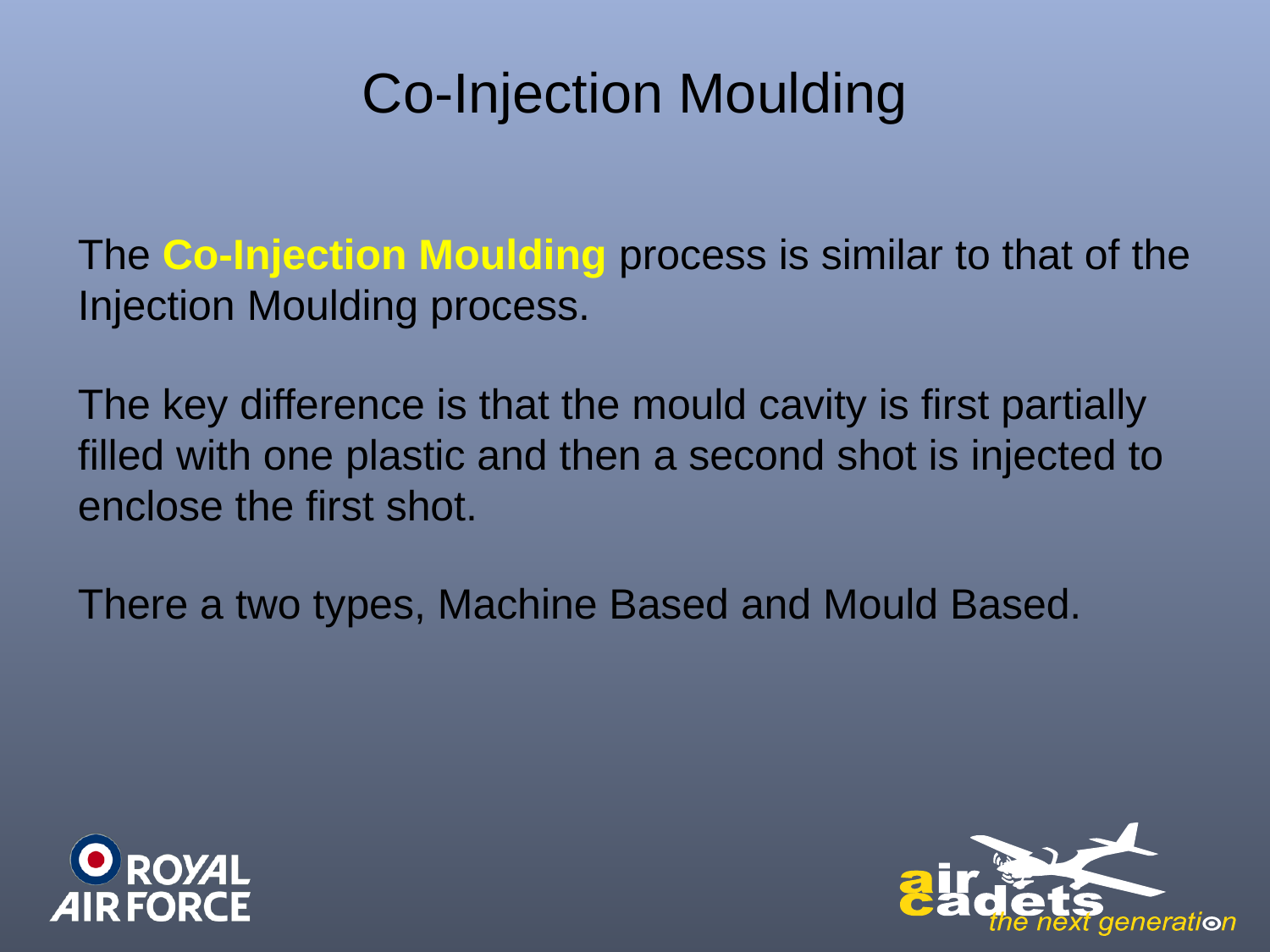

# Co-Injection Moulding
The Co-Injection Moulding process is similar to that of the Injection Moulding process.

The key difference is that the mould cavity is first partially filled with one plastic and then a second shot is injected to enclose the first shot.

There a two types, Machine Based and Mould Based.